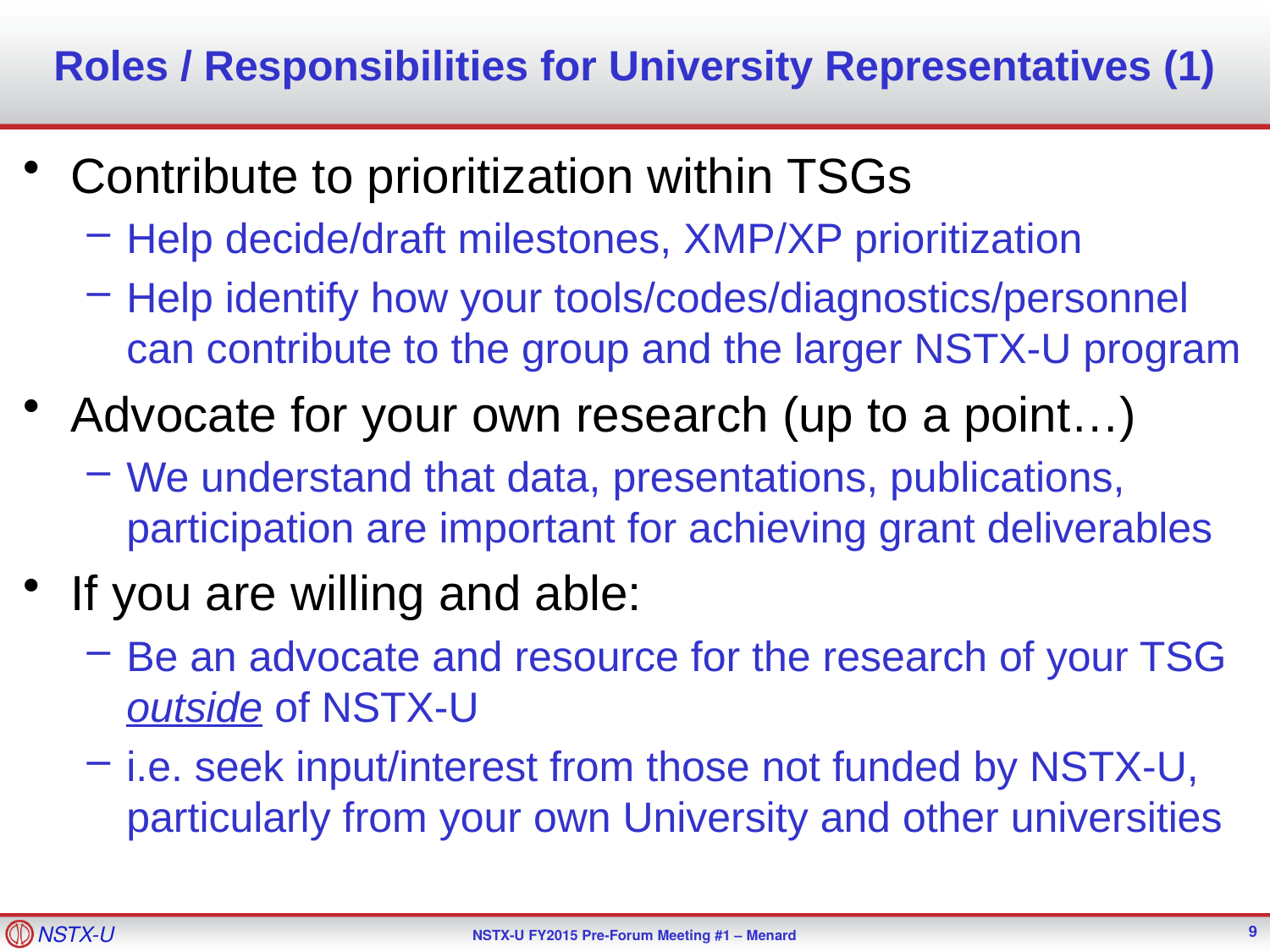

# Roles / Responsibilities for University Representatives (1)
Contribute to prioritization within TSGs
Help decide/draft milestones, XMP/XP prioritization
Help identify how your tools/codes/diagnostics/personnel can contribute to the group and the larger NSTX-U program
Advocate for your own research (up to a point…)
We understand that data, presentations, publications, participation are important for achieving grant deliverables
If you are willing and able:
Be an advocate and resource for the research of your TSG outside of NSTX-U
i.e. seek input/interest from those not funded by NSTX-U, particularly from your own University and other universities
9